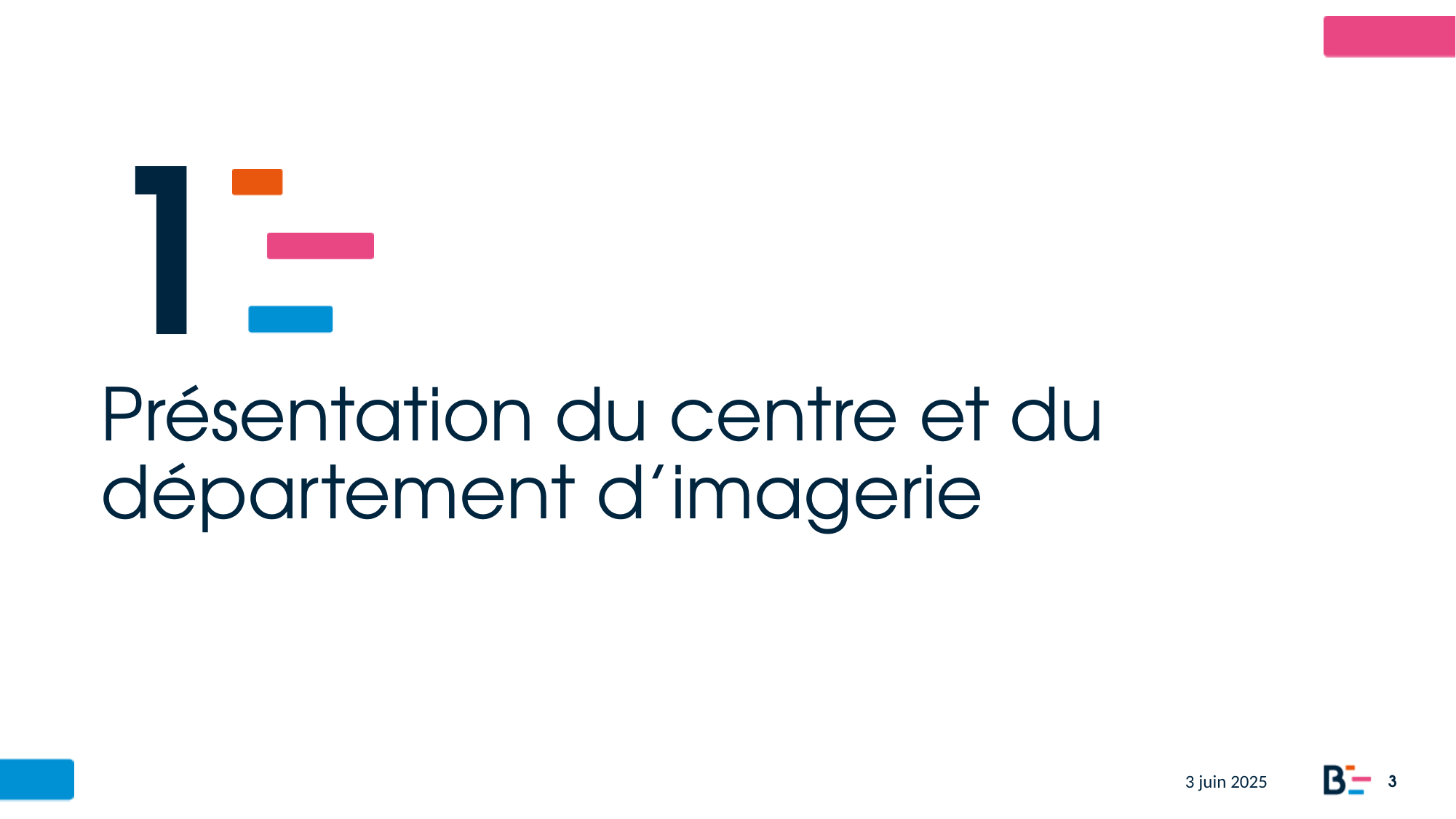

# Présentation du centre et du département d’imagerie
1
3 juin 2025
3